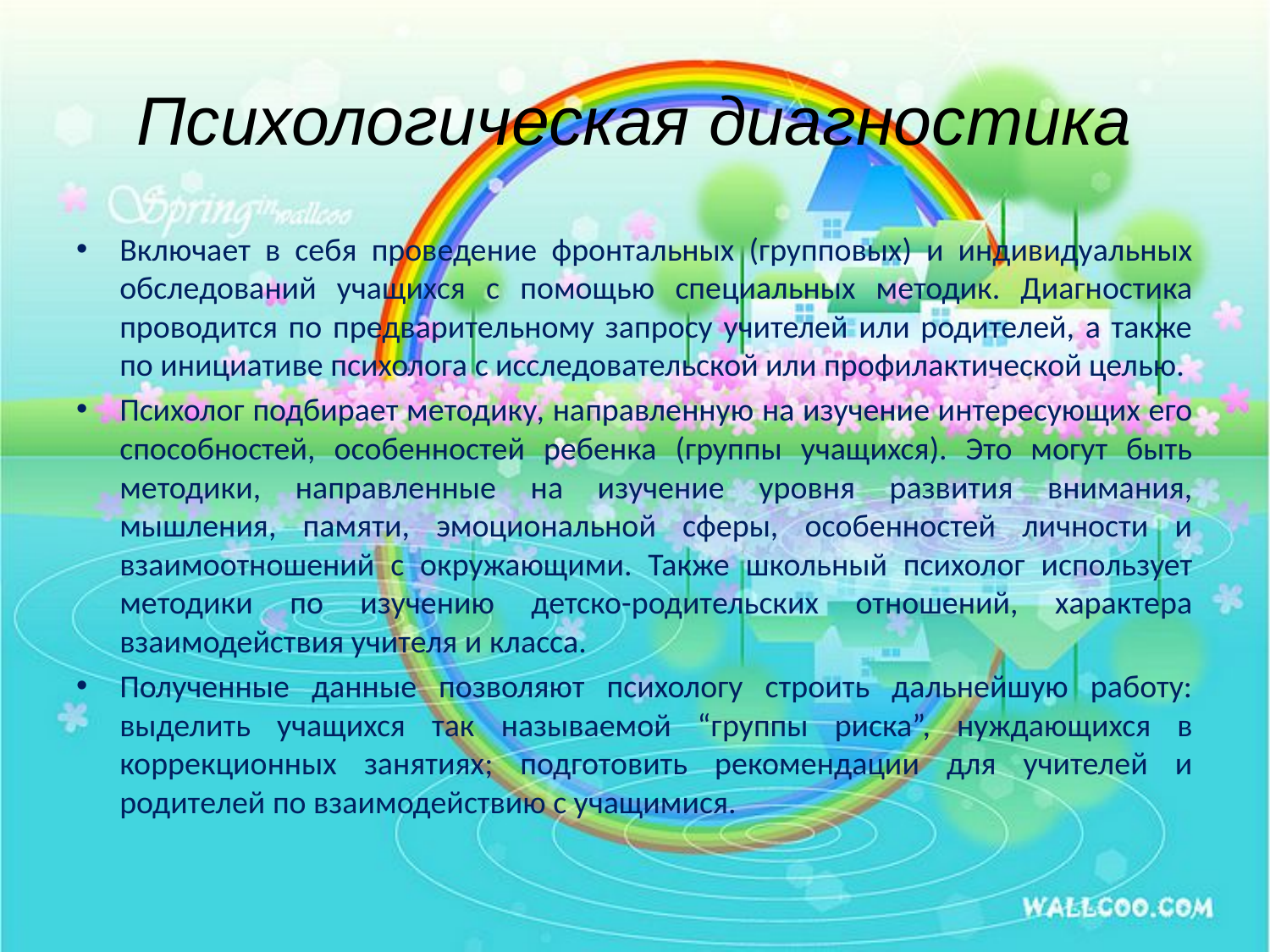

# Психологическая диагностика
Включает в себя проведение фронтальных (групповых) и индивидуальных обследований учащихся с помощью специальных методик. Диагностика проводится по предварительному запросу учителей или родителей, а также по инициативе психолога с исследовательской или профилактической целью.
Психолог подбирает методику, направленную на изучение интересующих его способностей, особенностей ребенка (группы учащихся). Это могут быть методики, направленные на изучение уровня развития внимания, мышления, памяти, эмоциональной сферы, особенностей личности и взаимоотношений с окружающими. Также школьный психолог использует методики по изучению детско-родительских отношений, характера взаимодействия учителя и класса.
Полученные данные позволяют психологу строить дальнейшую работу: выделить учащихся так называемой “группы риска”, нуждающихся в коррекционных занятиях; подготовить рекомендации для учителей и родителей по взаимодействию с учащимися.